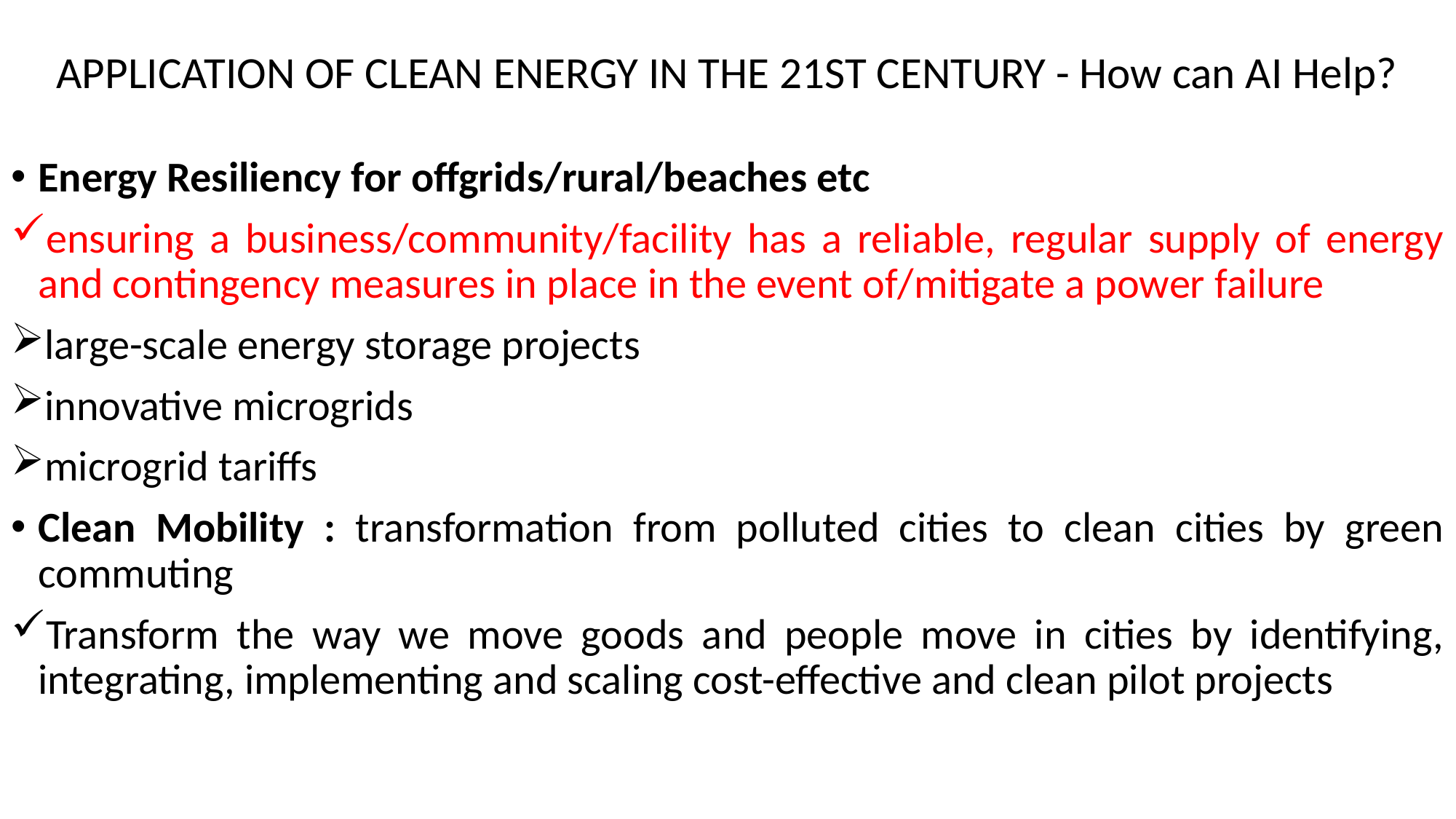

# APPLICATION OF CLEAN ENERGY IN THE 21ST CENTURY - How can AI Help?
Energy Resiliency for offgrids/rural/beaches etc
ensuring a business/community/facility has a reliable, regular supply of energy and contingency measures in place in the event of/mitigate a power failure
large-scale energy storage projects
innovative microgrids
microgrid tariffs
Clean Mobility : transformation from polluted cities to clean cities by green commuting
Transform the way we move goods and people move in cities by identifying, integrating, implementing and scaling cost-effective and clean pilot projects